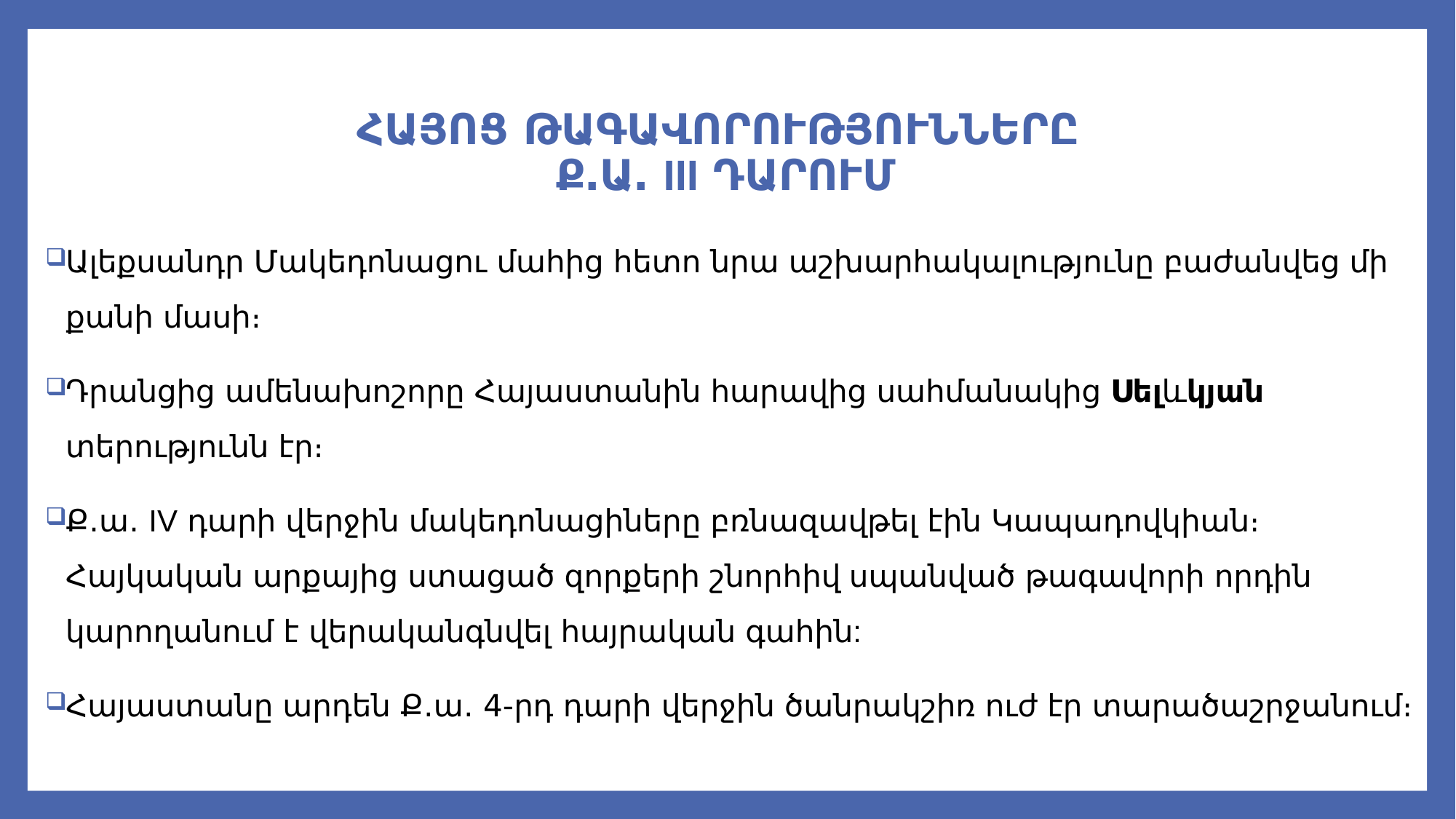

# ՀԱՅՈՑ ԹԱԳԱՎՈՐՈՒԹՅՈՒՆՆԵՐԸ Ք․Ա․ III ԴԱՐՈՒՄ
Ալեքսանդր Մակեդոնացու մահից հետո նրա աշխարհակալությունը բաժանվեց մի քանի մասի։
Դրանցից ամենախոշորը Հայաստանին հարավից սահմանակից Սելևկյան տերությունն էր։
Ք․ա․ IV դարի վերջին մակեդոնացիները բռնազավթել էին Կապադովկիան։ Հայկական արքայից ստացած զորքերի շնորհիվ սպանված թագավորի որդին կարողանում է վերականգնվել հայրական գահին:
Հայաստանը արդեն Ք․ա․ 4-րդ դարի վերջին ծանրակշիռ ուժ էր տարածաշրջանում։